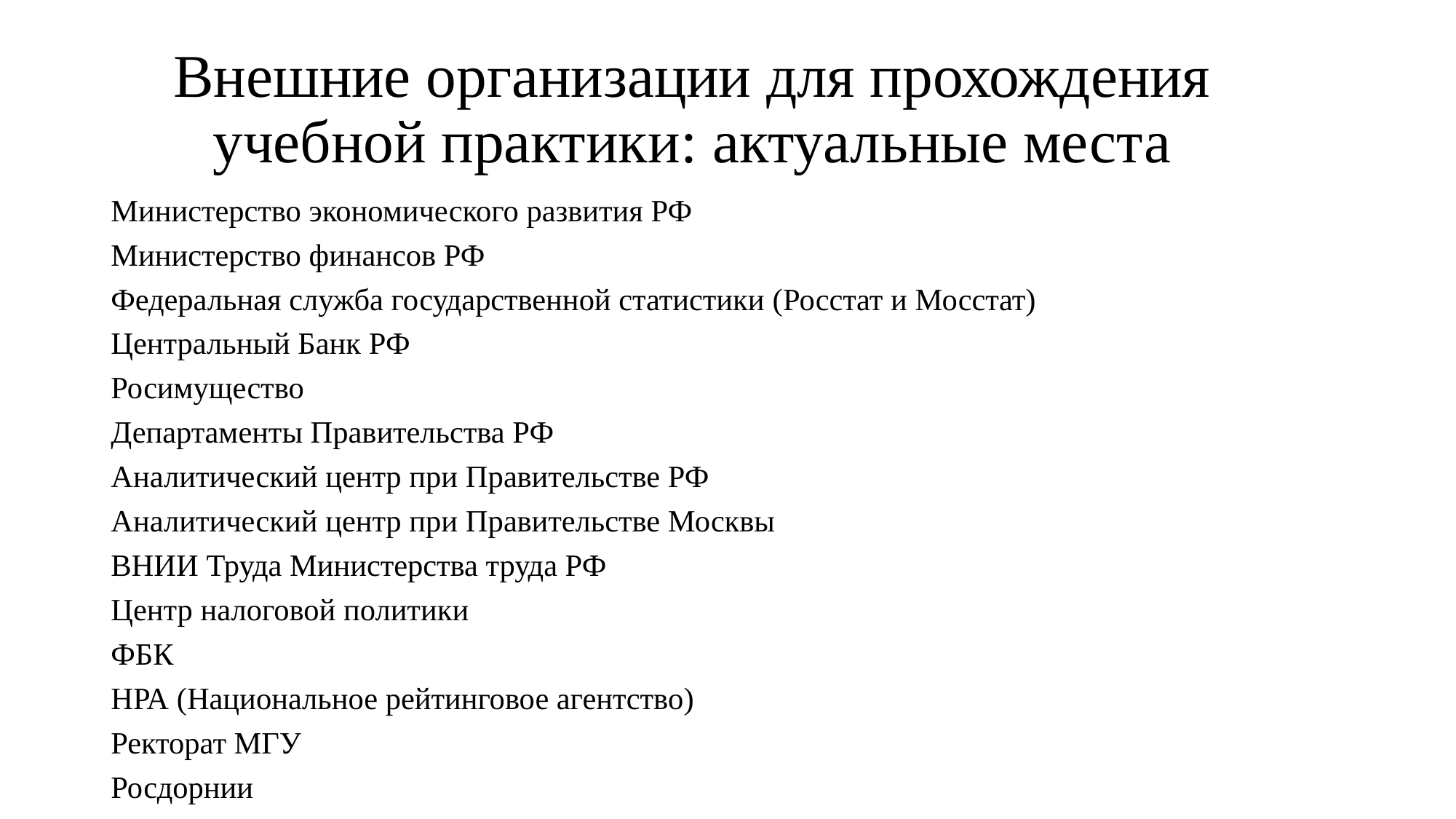

# Внешние организации для прохождения учебной практики: актуальные места
Министерство экономического развития РФ
Министерство финансов РФ
Федеральная служба государственной статистики (Росстат и Мосстат)
Центральный Банк РФ
Росимущество
Департаменты Правительства РФ
Аналитический центр при Правительстве РФ
Аналитический центр при Правительстве Москвы
ВНИИ Труда Министерства труда РФ
Центр налоговой политики
ФБК
НРА (Национальное рейтинговое агентство)
Ректорат МГУ
Росдорнии